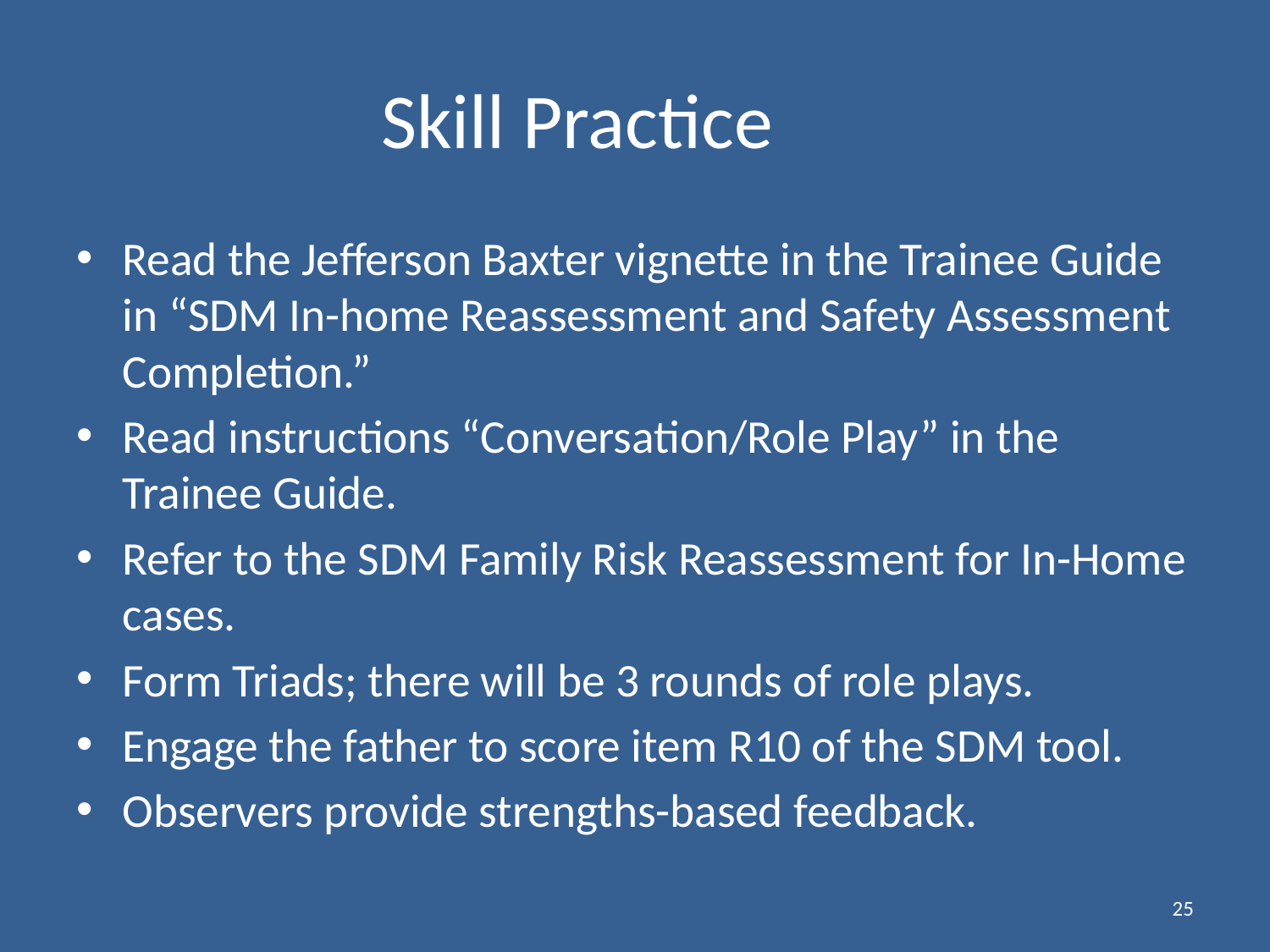

# Skill Practice
Read the Jefferson Baxter vignette in the Trainee Guide in “SDM In-home Reassessment and Safety Assessment Completion.”
Read instructions “Conversation/Role Play” in the Trainee Guide.
Refer to the SDM Family Risk Reassessment for In-Home cases.
Form Triads; there will be 3 rounds of role plays.
Engage the father to score item R10 of the SDM tool.
Observers provide strengths-based feedback.
25